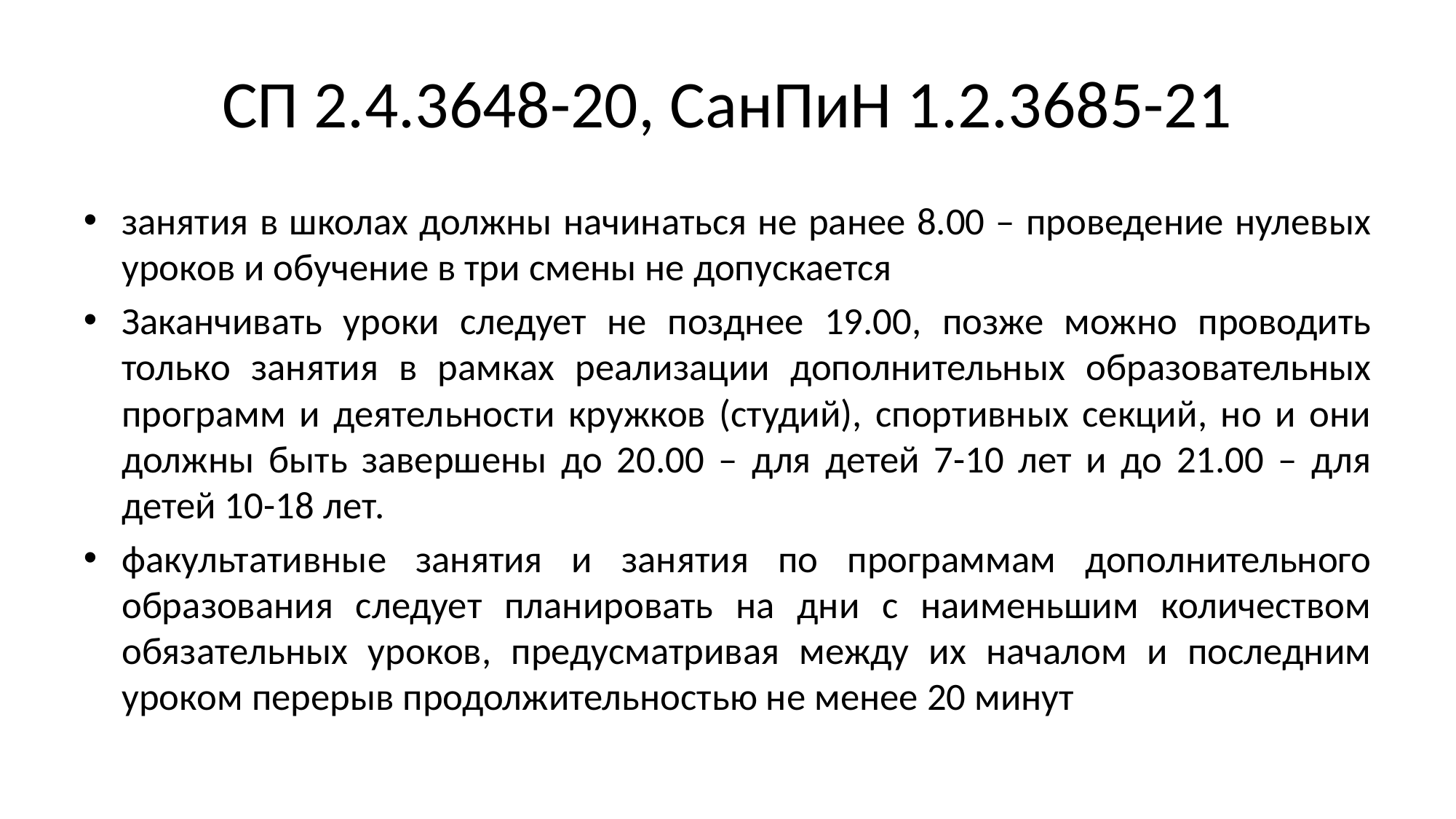

# СП 2.4.3648-20, СанПиН 1.2.3685-21
занятия в школах должны начинаться не ранее 8.00 – проведение нулевых уроков и обучение в три смены не допускается
Заканчивать уроки следует не позднее 19.00, позже можно проводить только занятия в рамках реализации дополнительных образовательных программ и деятельности кружков (студий), спортивных секций, но и они должны быть завершены до 20.00 – для детей 7-10 лет и до 21.00 – для детей 10-18 лет.
факультативные занятия и занятия по программам дополнительного образования следует планировать на дни с наименьшим количеством обязательных уроков, предусматривая между их началом и последним уроком перерыв продолжительностью не менее 20 минут